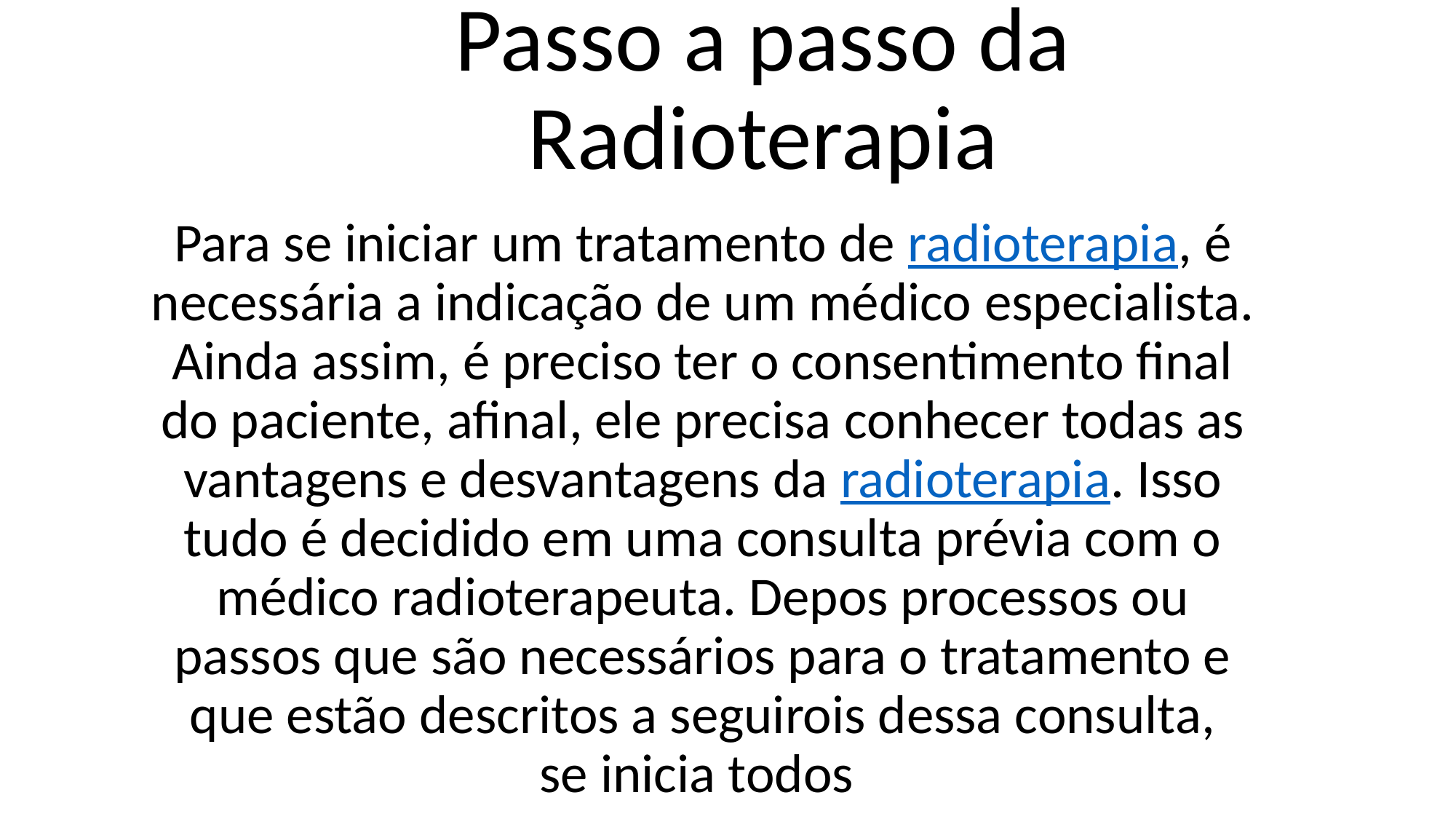

# Passo a passo da Radioterapia
Para se iniciar um tratamento de radioterapia, é necessária a indicação de um médico especialista. Ainda assim, é preciso ter o consentimento final do paciente, afinal, ele precisa conhecer todas as vantagens e desvantagens da radioterapia. Isso tudo é decidido em uma consulta prévia com o médico radioterapeuta. Depos processos ou passos que são necessários para o tratamento e que estão descritos a seguirois dessa consulta, se inicia todos